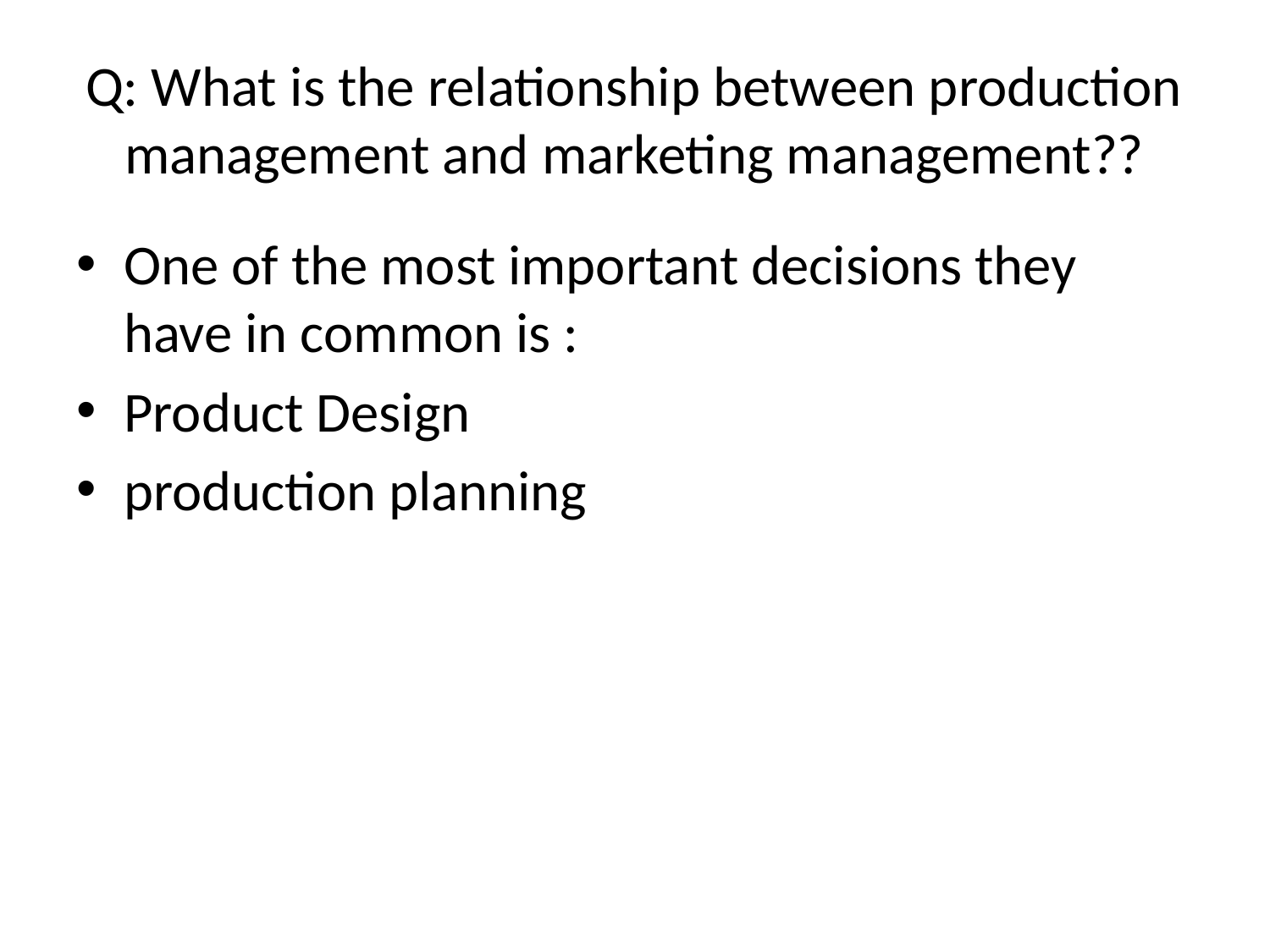

# Q: What is the relationship between production management and marketing management??
One of the most important decisions they have in common is :
Product Design
production planning